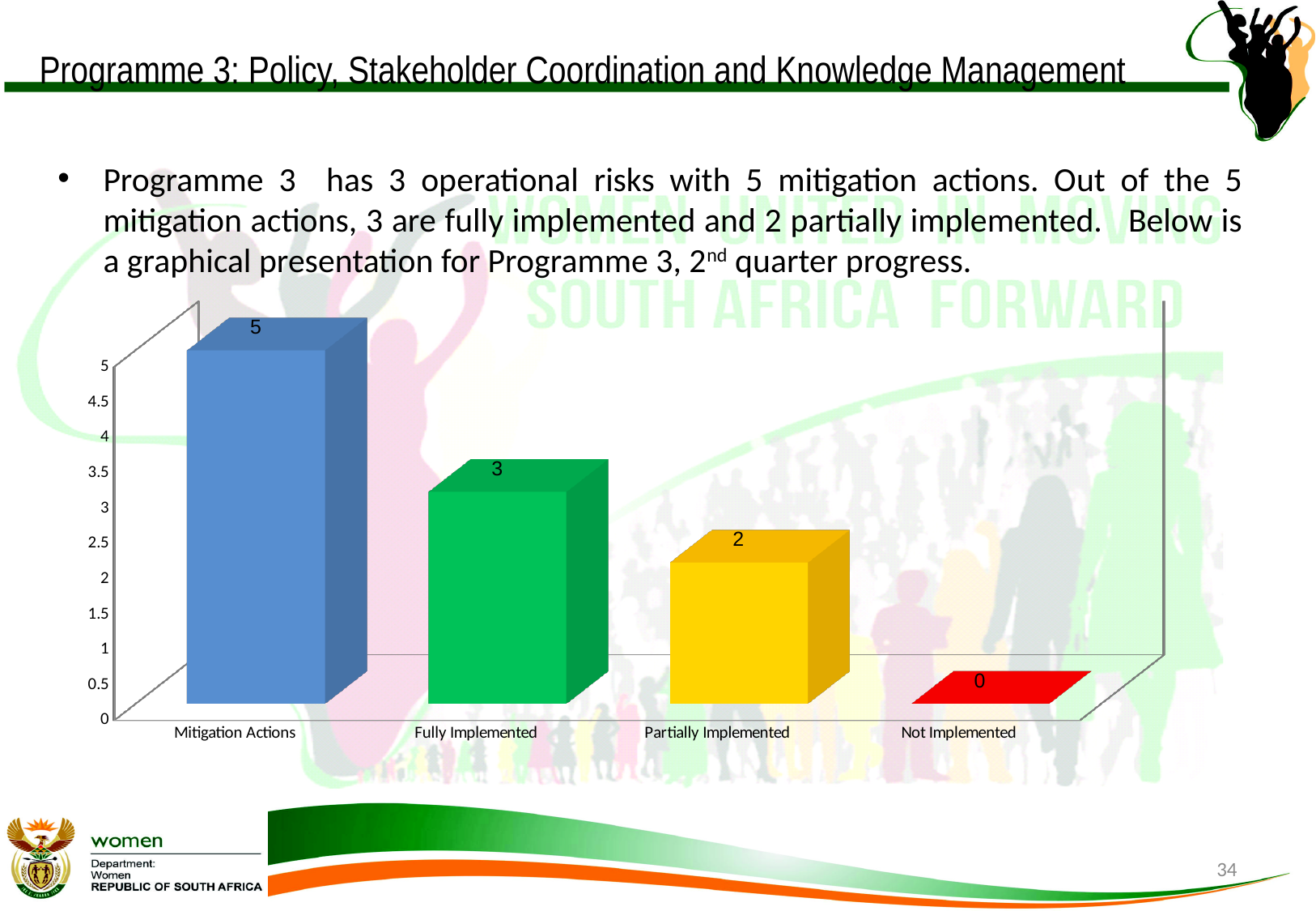

# Programme 3: Policy, Stakeholder Coordination and Knowledge Management
Programme 3  has 3 operational risks with 5 mitigation actions. Out of the 5 mitigation actions, 3 are fully implemented and 2 partially implemented.   Below is a graphical presentation for Programme 3, 2nd quarter progress.

[unsupported chart]

34